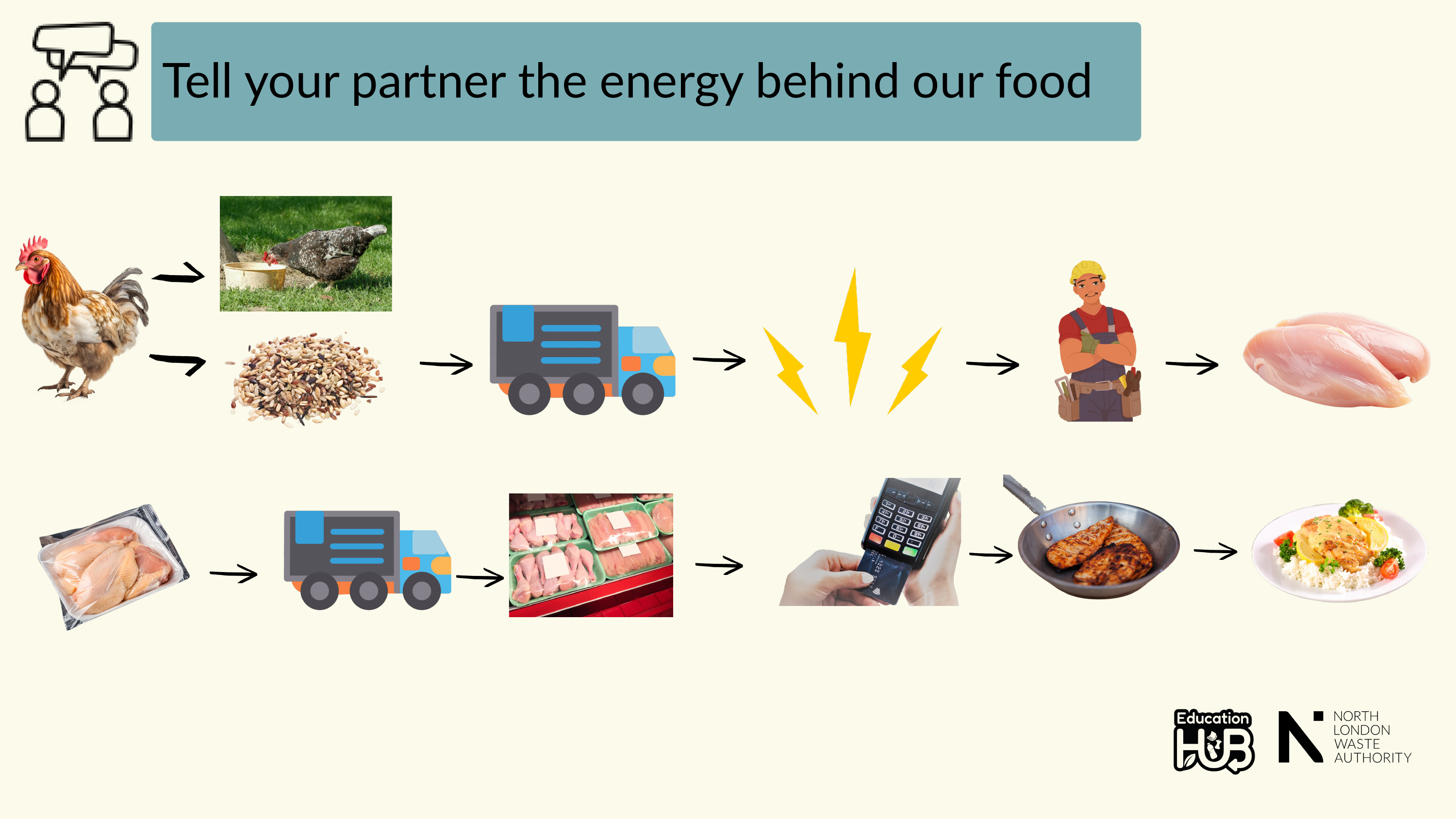

Tell your partner the energy behind our food